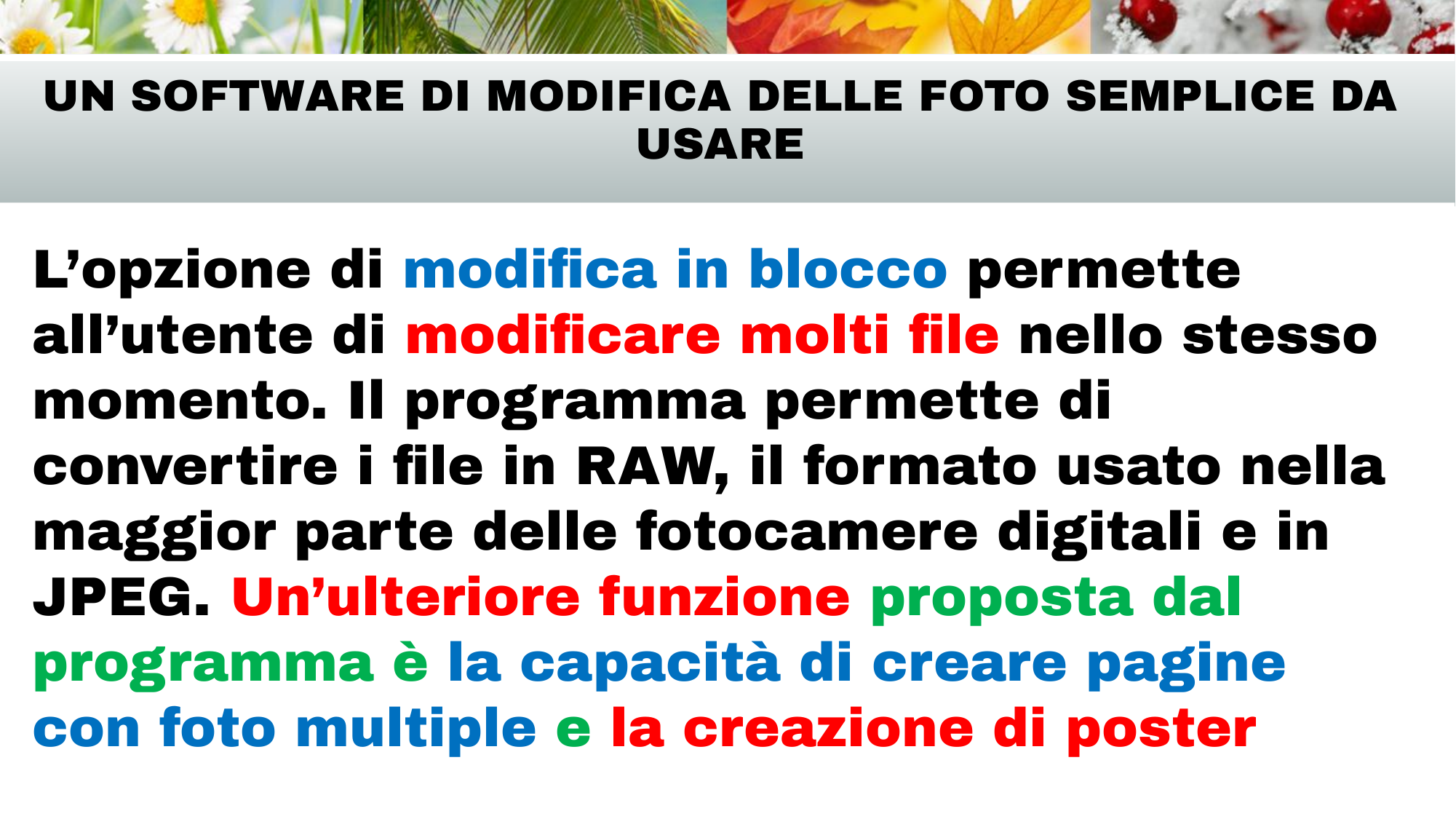

# Un software di modifica delle foto semplice da usare
L’opzione di modifica in blocco permette all’utente di modificare molti file nello stesso momento. Il programma permette di convertire i file in RAW, il formato usato nella maggior parte delle fotocamere digitali e in JPEG. Un’ulteriore funzione proposta dal programma è la capacità di creare pagine con foto multiple e la creazione di poster